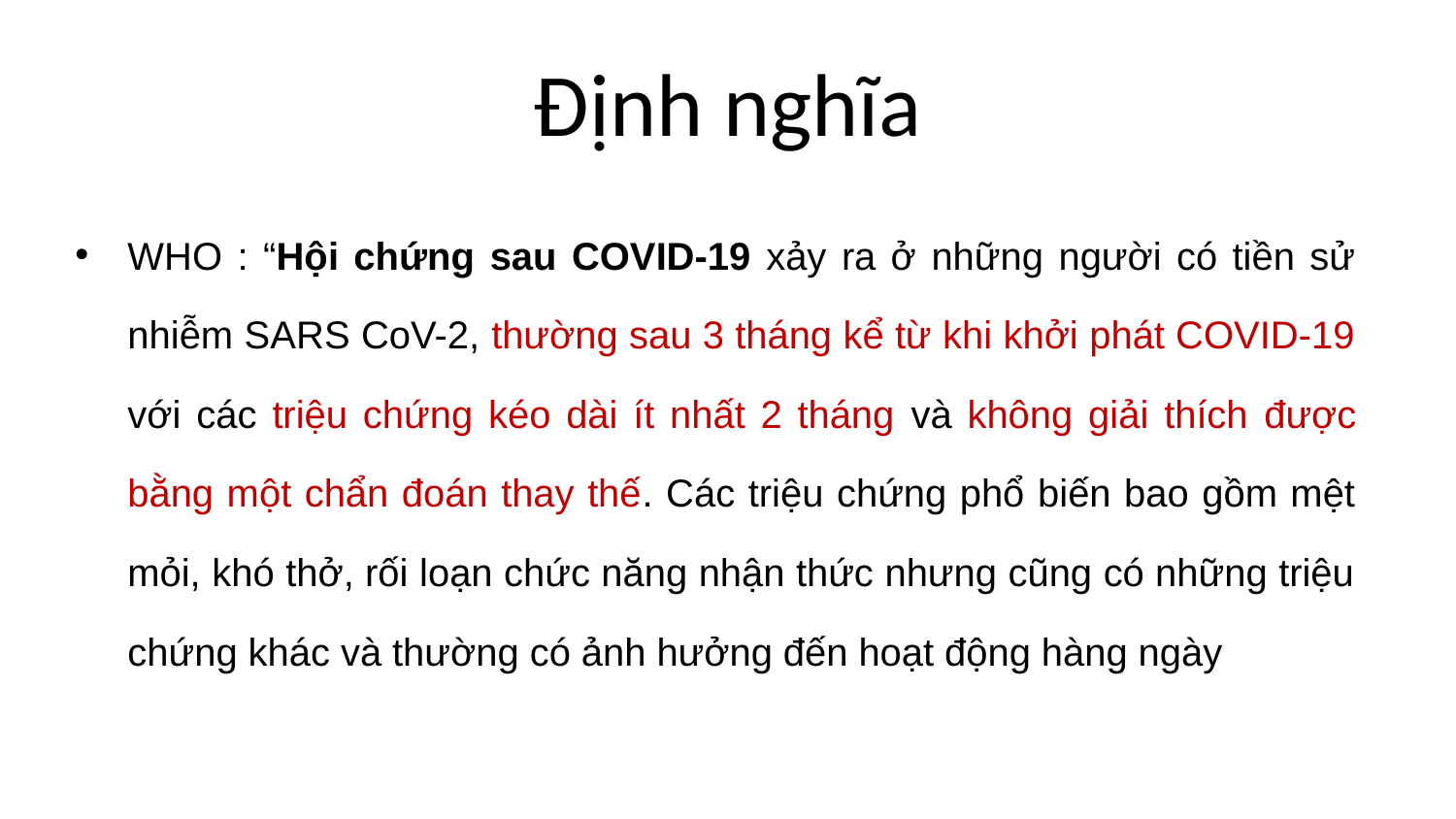

# Định nghĩa
WHO : “Hội chứng sau COVID-19 xảy ra ở những người có tiền sử nhiễm SARS CoV-2, thường sau 3 tháng kể từ khi khởi phát COVID-19 với các triệu chứng kéo dài ít nhất 2 tháng và không giải thích được bằng một chẩn đoán thay thế. Các triệu chứng phổ biến bao gồm mệt mỏi, khó thở, rối loạn chức năng nhận thức nhưng cũng có những triệu chứng khác và thường có ảnh hưởng đến hoạt động hàng ngày